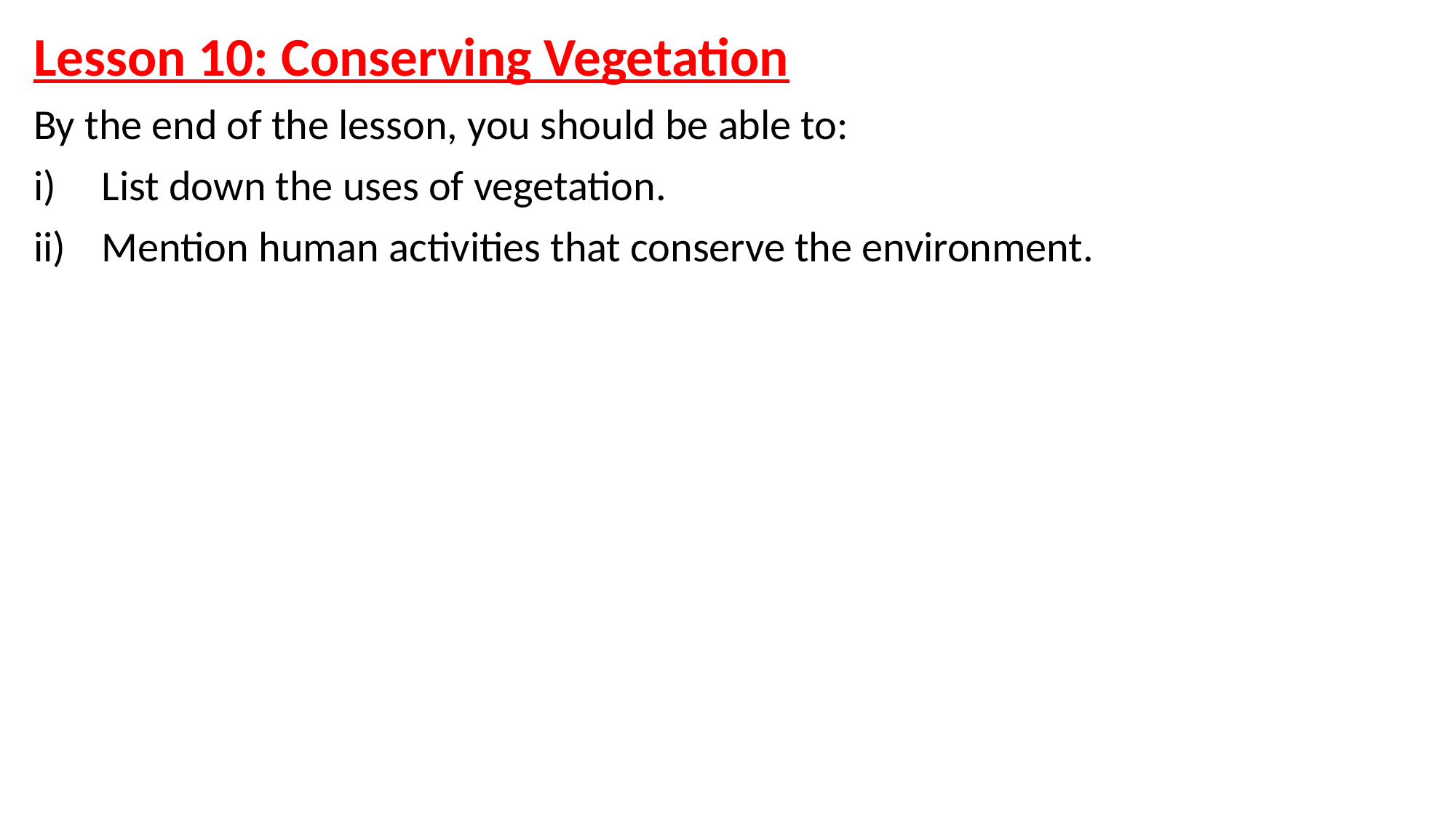

Lesson 10: Conserving Vegetation
By the end of the lesson, you should be able to:
List down the uses of vegetation.
Mention human activities that conserve the environment.